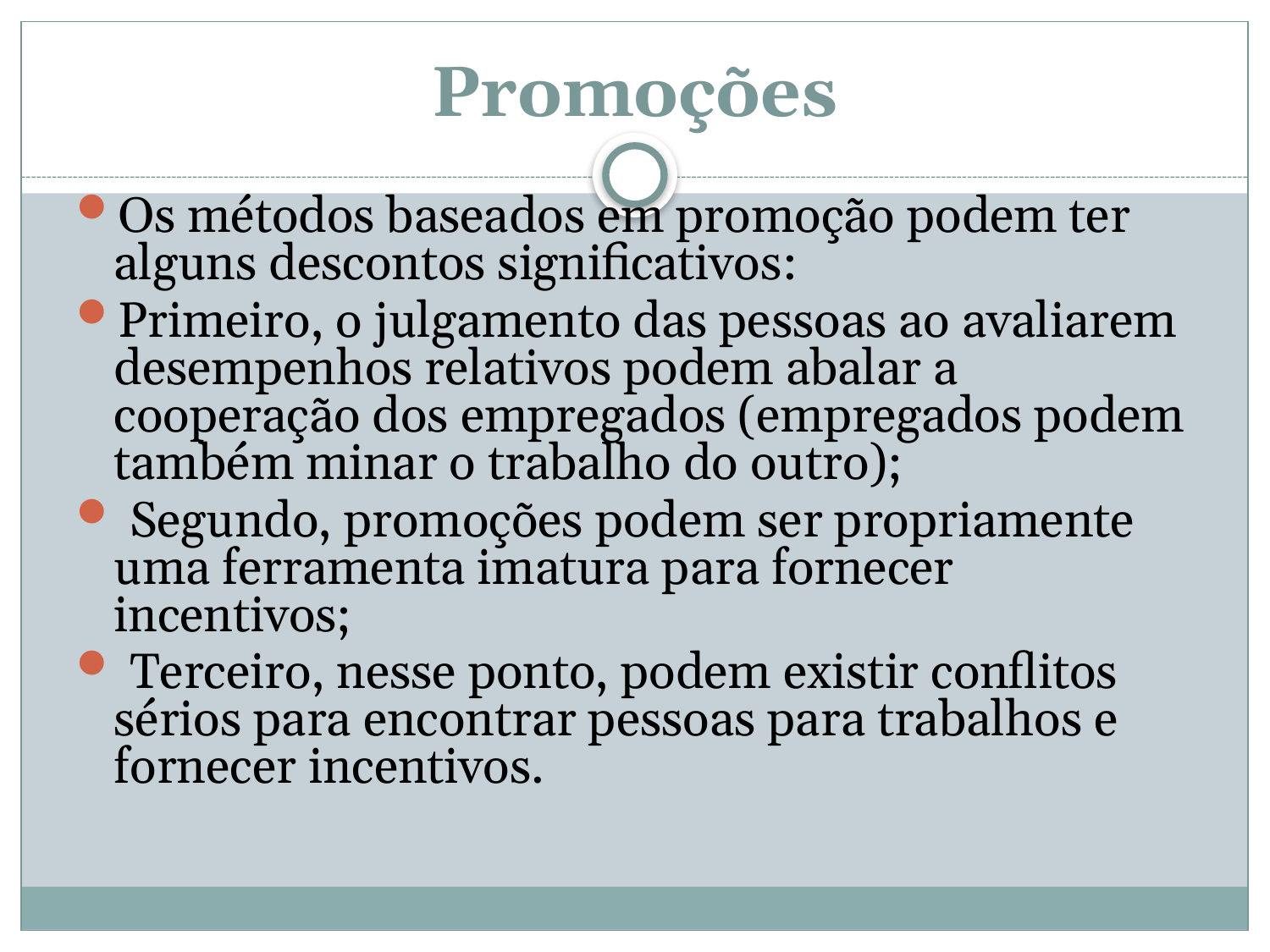

# Promoções
Os métodos baseados em promoção podem ter alguns descontos significativos:
Primeiro, o julgamento das pessoas ao avaliarem desempenhos relativos podem abalar a cooperação dos empregados (empregados podem também minar o trabalho do outro);
 Segundo, promoções podem ser propriamente uma ferramenta imatura para fornecer incentivos;
 Terceiro, nesse ponto, podem existir conflitos sérios para encontrar pessoas para trabalhos e fornecer incentivos.